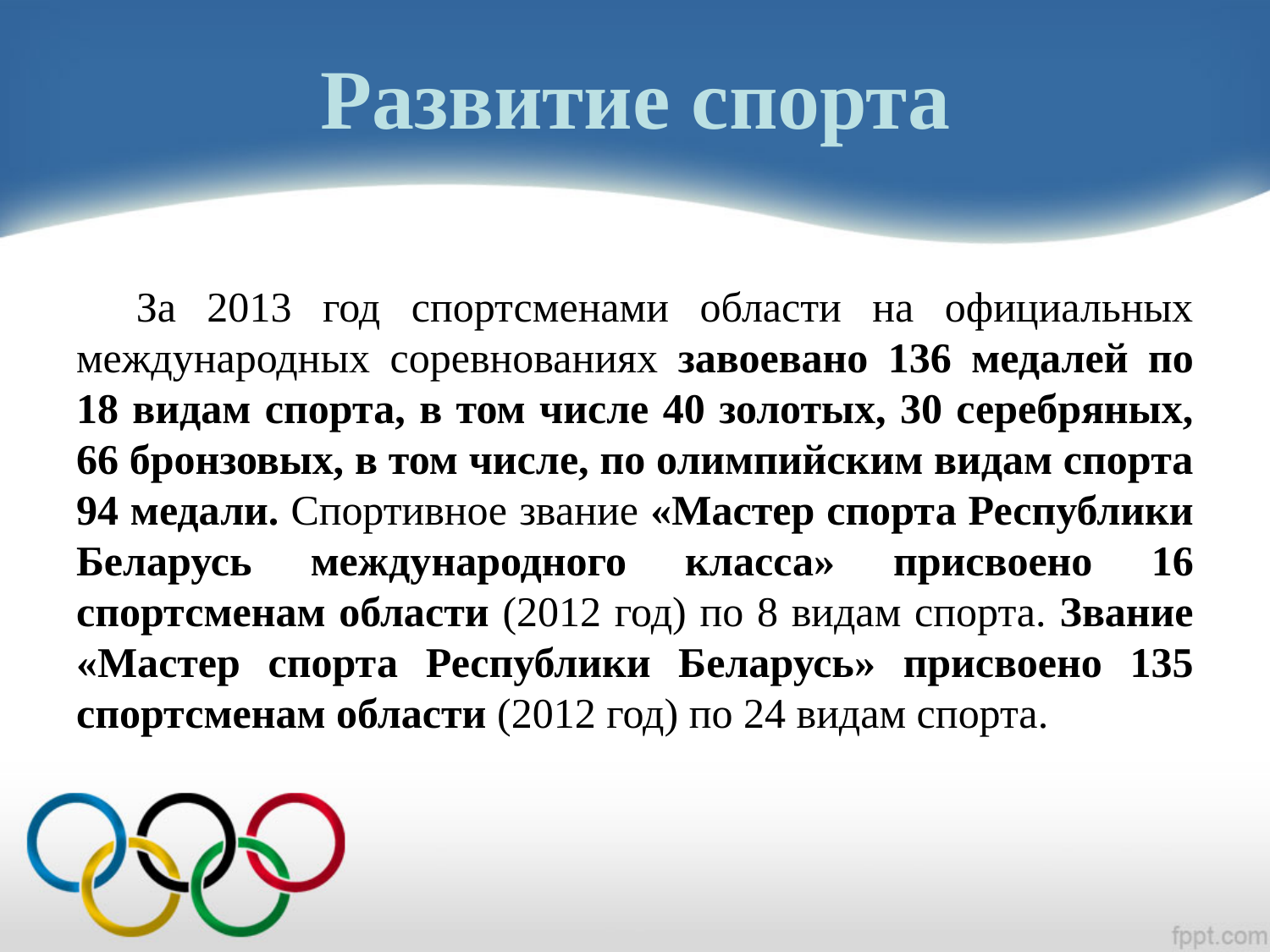

# Развитие спорта

За 2013 год спортсменами области на официальных международных соревнованиях завоевано 136 медалей по 18 видам спорта, в том числе 40 золотых, 30 серебряных, 66 бронзовых, в том числе, по олимпийским видам спорта 94 медали. Спортивное звание «Мастер спорта Республики Беларусь международного класса» присвоено 16 спортсменам области (2012 год) по 8 видам спорта. Звание «Мастер спорта Республики Беларусь» присвоено 135 спортсменам области (2012 год) по 24 видам спорта.